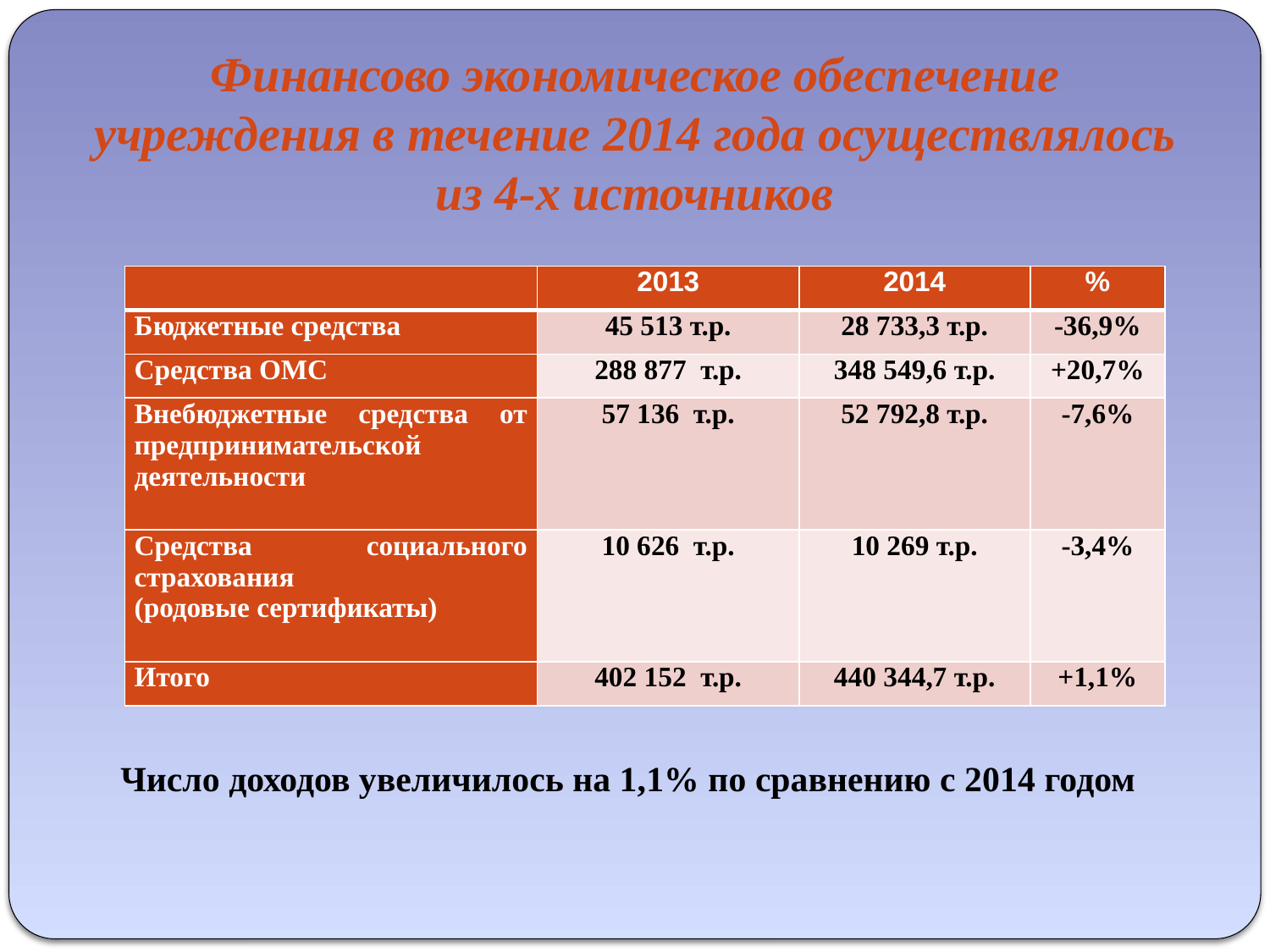

Финансово экономическое обеспечение учреждения в течение 2014 года осуществлялось из 4-х источников

     Число доходов увеличилось на 1,1% по сравнению с 2014 годом

|  | 2013 | 2014 | % |
| --- | --- | --- | --- |
| Бюджетные средства | 45 513 т.р. | 28 733,3 т.р. | -36,9% |
| Средства ОМС | 288 877 т.р. | 348 549,6 т.р. | +20,7% |
| Внебюджетные средства от предпринимательской деятельности | 57 136 т.р. | 52 792,8 т.р. | -7,6% |
| Средства социального страхования (родовые сертификаты) | 10 626 т.р. | 10 269 т.р. | -3,4% |
| Итого | 402 152 т.р. | 440 344,7 т.р. | +1,1% |